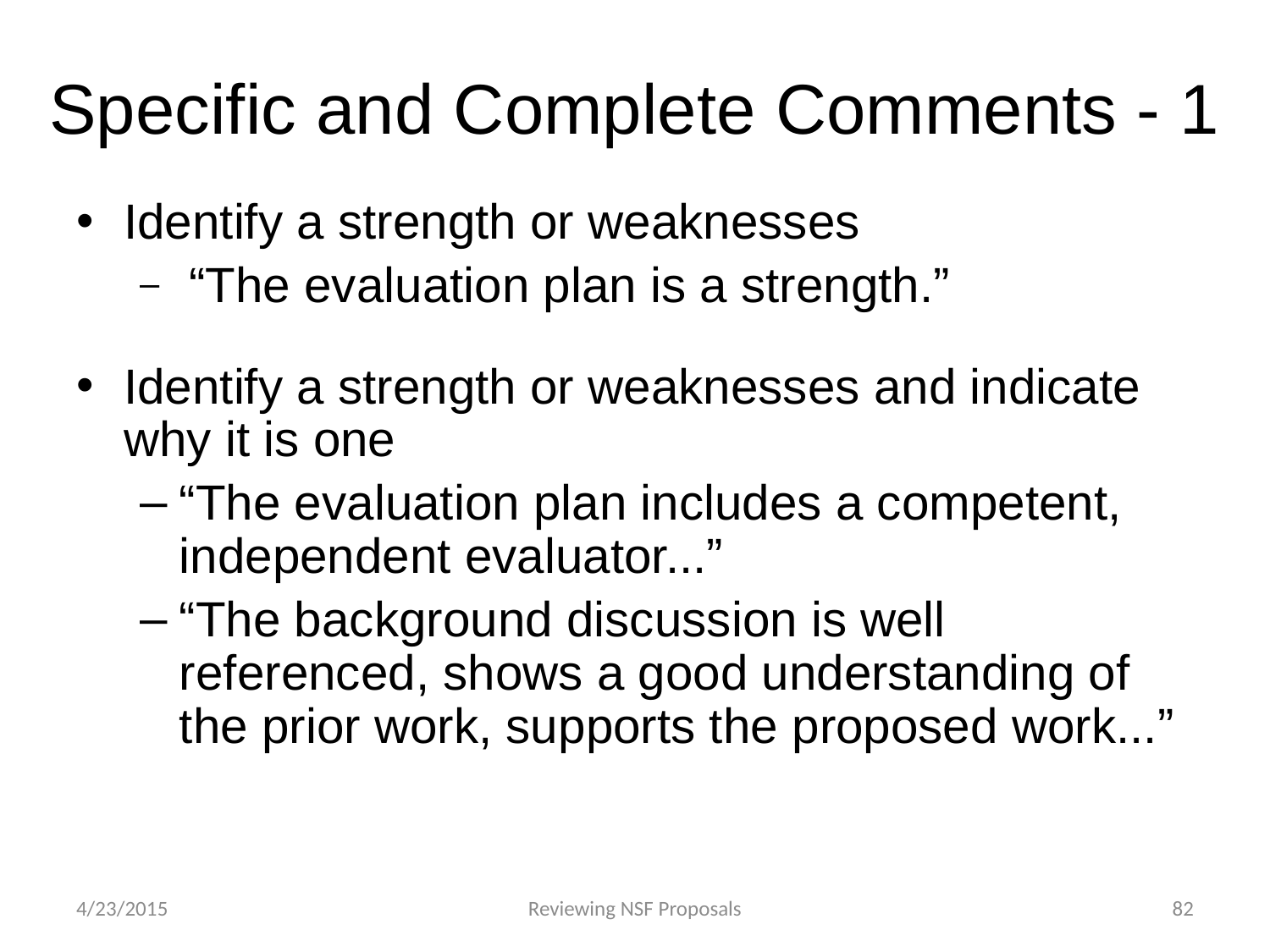

# Specific and Complete Comments - 1
Identify a strength or weaknesses
 “The evaluation plan is a strength.”
Identify a strength or weaknesses and indicate
why it is one
“The evaluation plan includes a competent, independent evaluator...”
“The background discussion is well referenced, shows a good understanding of the prior work, supports the proposed work...”

4/23/2015
Reviewing NSF Proposals
82